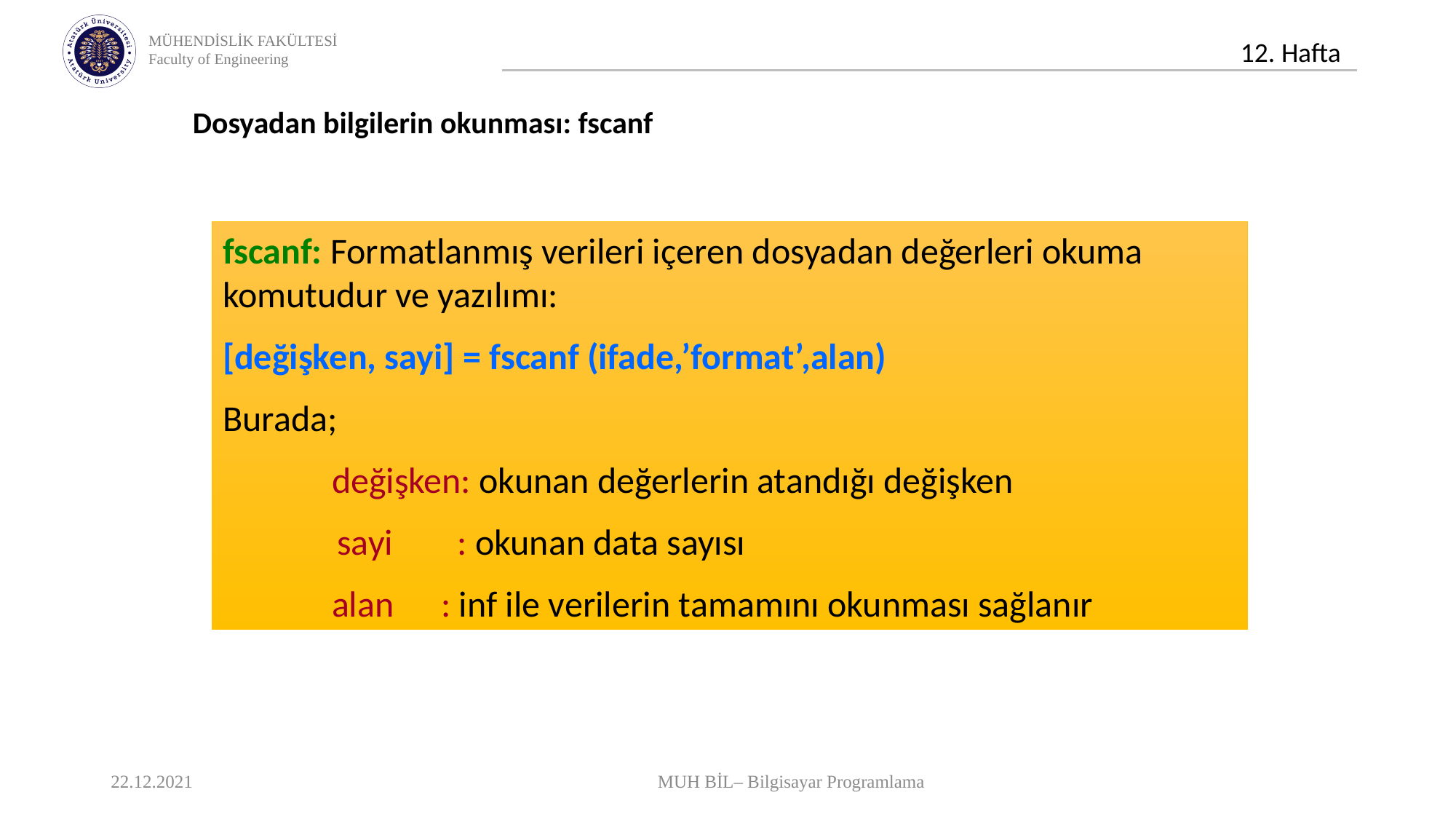

Dosyadan bilgilerin okunması: fscanf
fscanf: Formatlanmış verileri içeren dosyadan değerleri okuma komutudur ve yazılımı:
[değişken, sayi] = fscanf (ifade,’format’,alan)
Burada;
	değişken: okunan değerlerin atandığı değişken
              sayi	  : okunan data sayısı
	alan	: inf ile verilerin tamamını okunması sağlanır

22.12.2021
MUH BİL– Bilgisayar Programlama